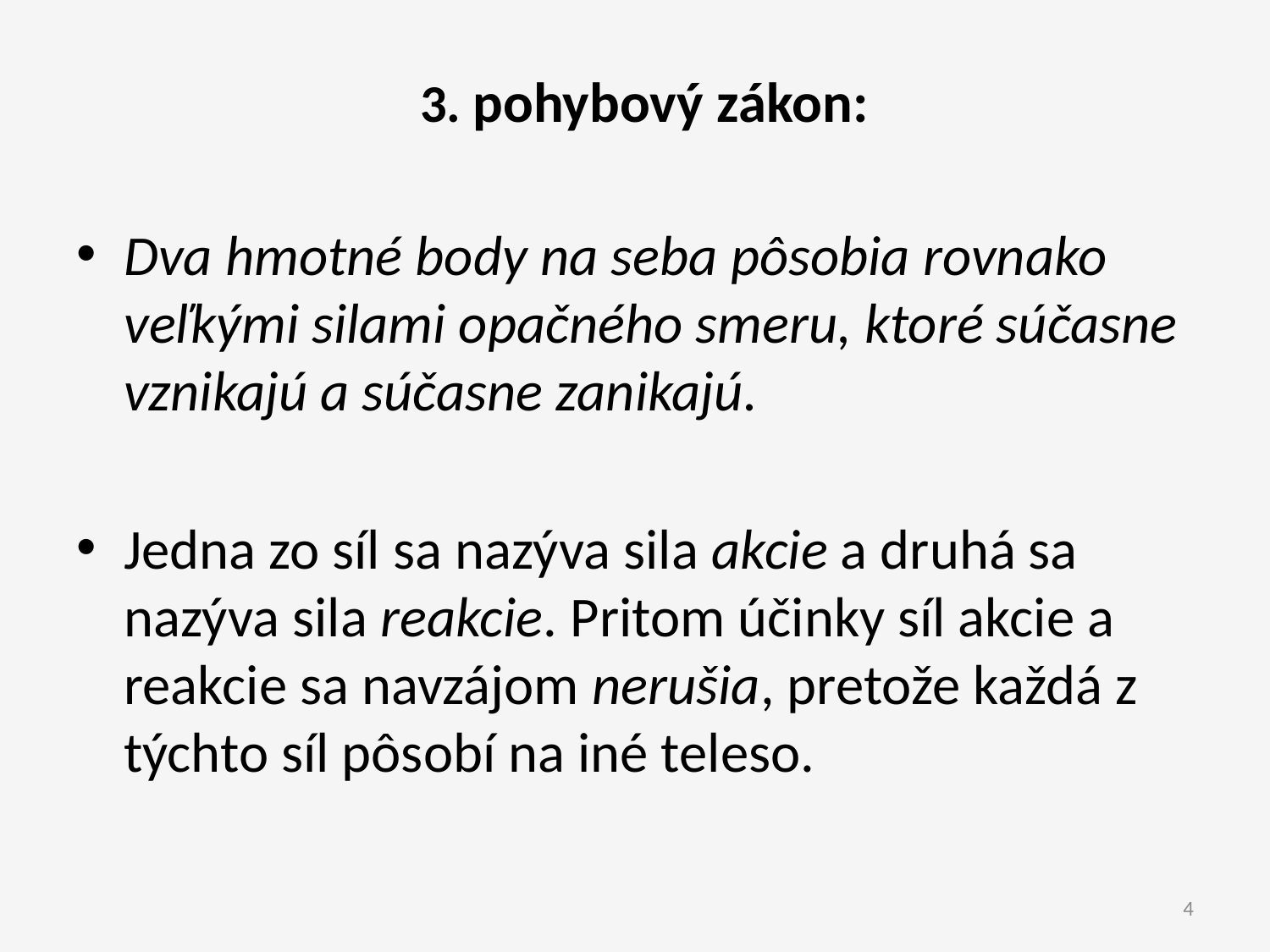

3. pohybový zákon:

Dva hmotné body na seba pôsobia rovnako veľkými silami opačného smeru, ktoré súčasne vznikajú a súčasne zanikajú.

Jedna zo síl sa nazýva sila akcie a druhá sa nazýva sila reakcie. Pritom účinky síl akcie a reakcie sa navzájom nerušia, pretože každá z týchto síl pôsobí na iné teleso.
4